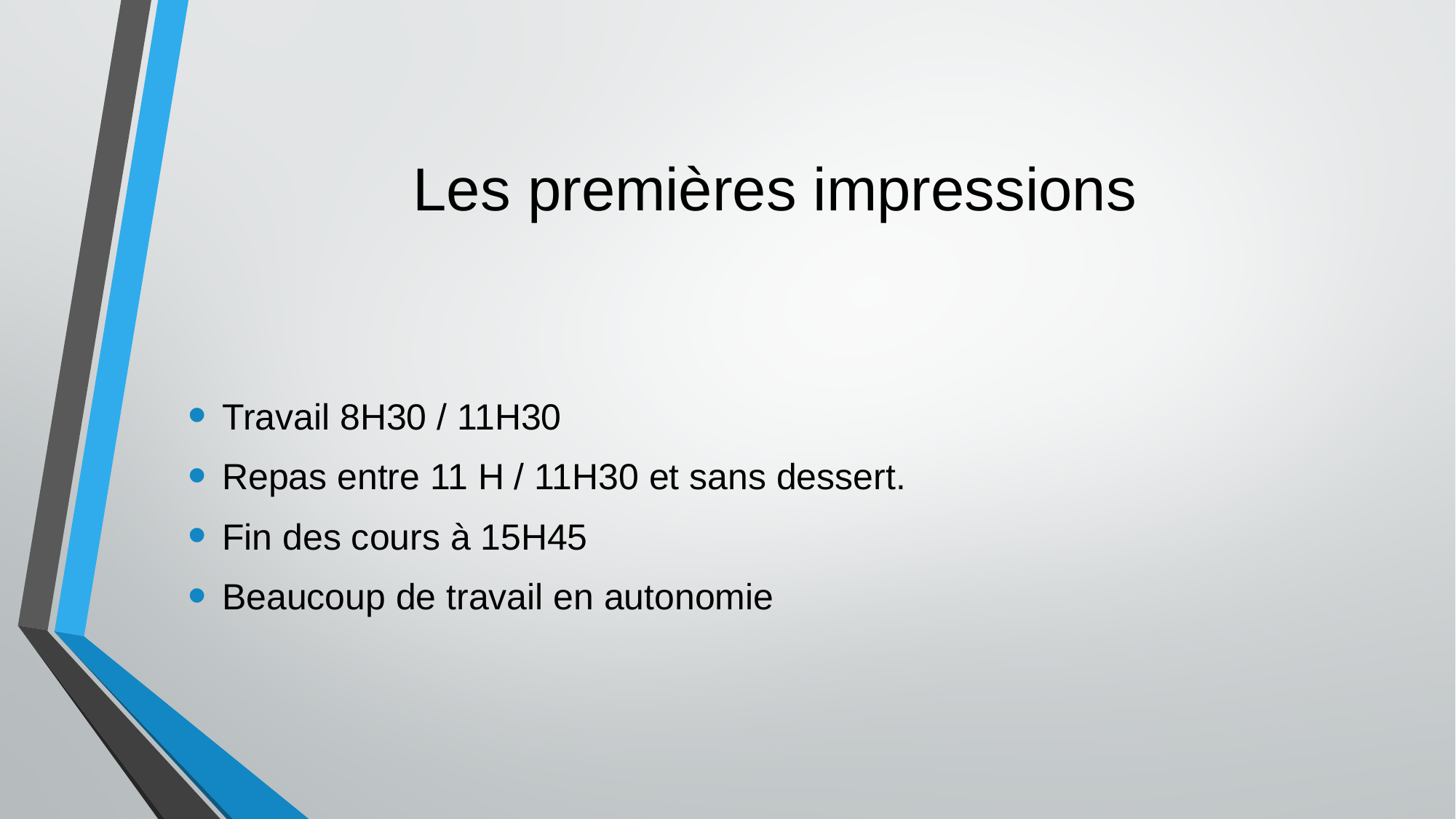

# Les premières impressions
Travail 8H30 / 11H30
Repas entre 11 H / 11H30 et sans dessert.
Fin des cours à 15H45
Beaucoup de travail en autonomie